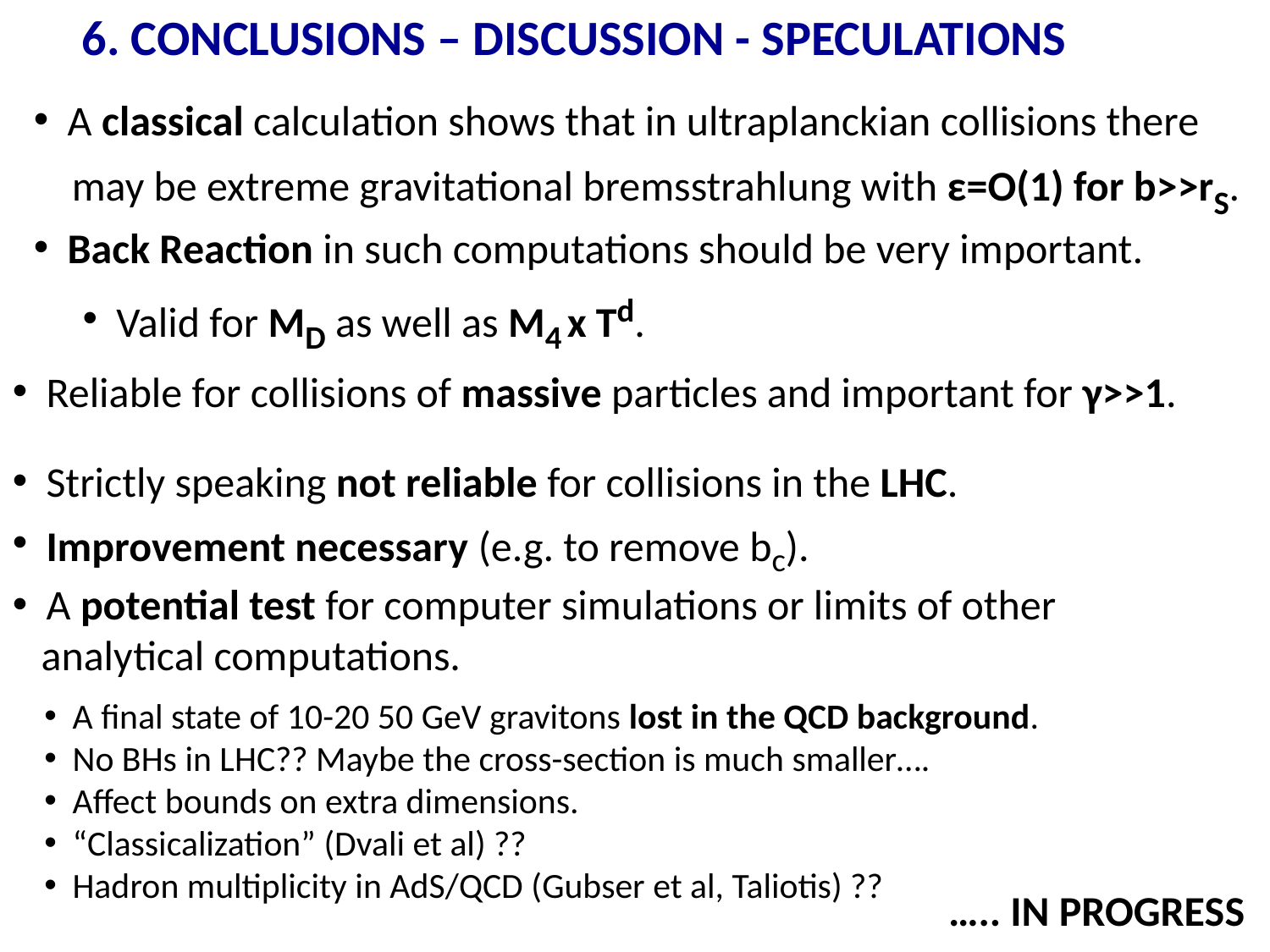

6. CONCLUSIONS – DISCUSSION - SPECULATIONS
  A classical calculation shows that in ultraplanckian collisions there
    may be extreme gravitational bremsstrahlung with ε=Ο(1) for b>>rS.
  Back Reaction in such computations should be very important.
  Valid for MD as well as M4 x Td.
  Reliable for collisions of massive particles and important for γ>>1.
  Strictly speaking not reliable for collisions in the LHC.
  Improvement necessary (e.g. to remove bc).
  A potential test for computer simulations or limits of other
   analytical computations.
  A final state of 10-20 50 GeV gravitons lost in the QCD background.
  No BHs in LHC?? Maybe the cross-section is much smaller….
  Affect bounds on extra dimensions.
  “Classicalization” (Dvali et al) ??
  Hadron multiplicity in AdS/QCD (Gubser et al, Taliotis) ??
….. IN PROGRESS